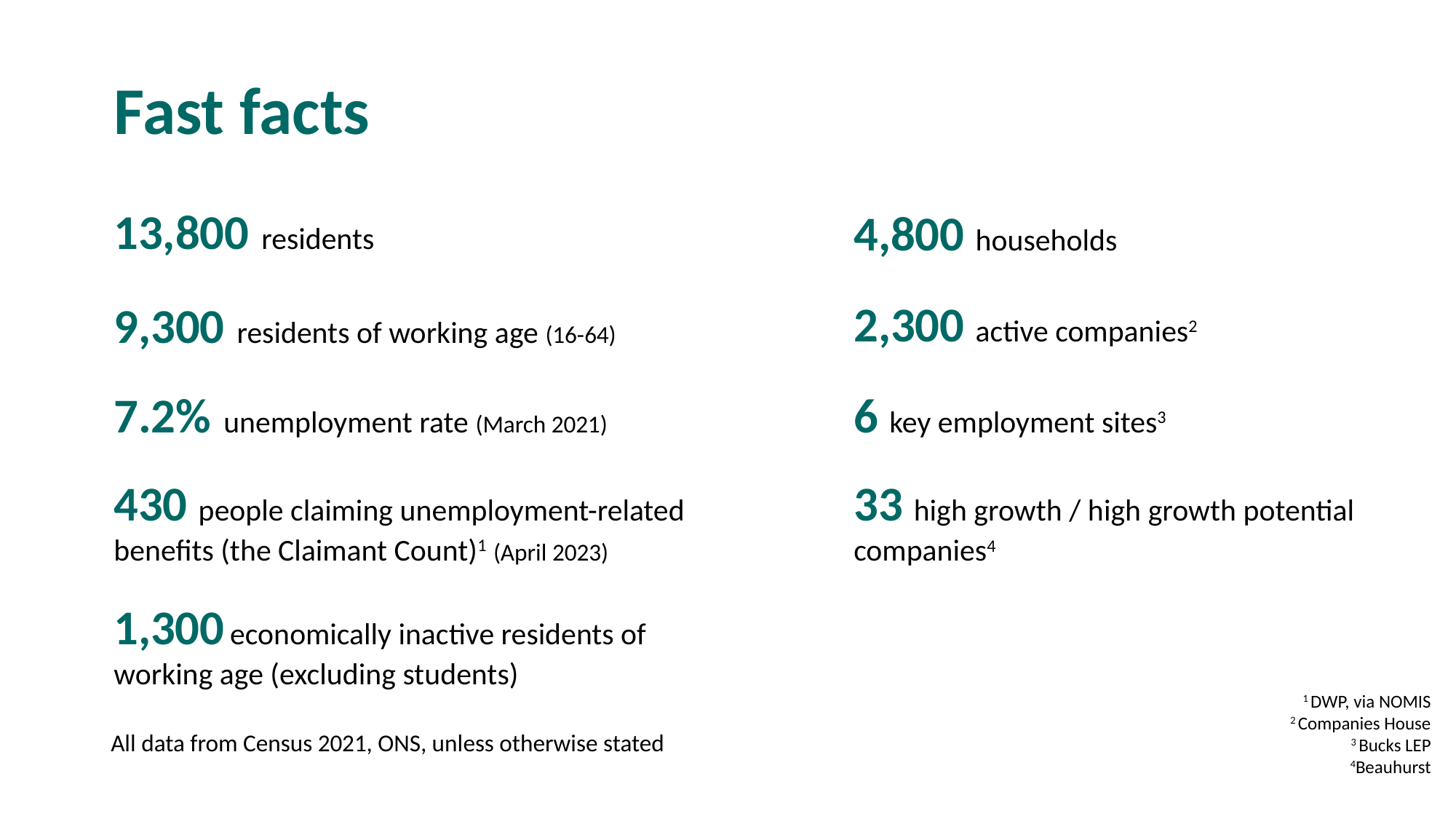

# Fast facts
13,800 residents
4,800 households
9,300 residents of working age (16-64)
2,300 active companies2
7.2% unemployment rate (March 2021)
6 key employment sites3
430 people claiming unemployment-related benefits (the Claimant Count)1 (April 2023)

1,300 economically inactive residents of working age (excluding students)
33 high growth / high growth potential companies4
1 DWP, via NOMIS
2 Companies House
3 Bucks LEP
4Beauhurst
All data from Census 2021, ONS, unless otherwise stated